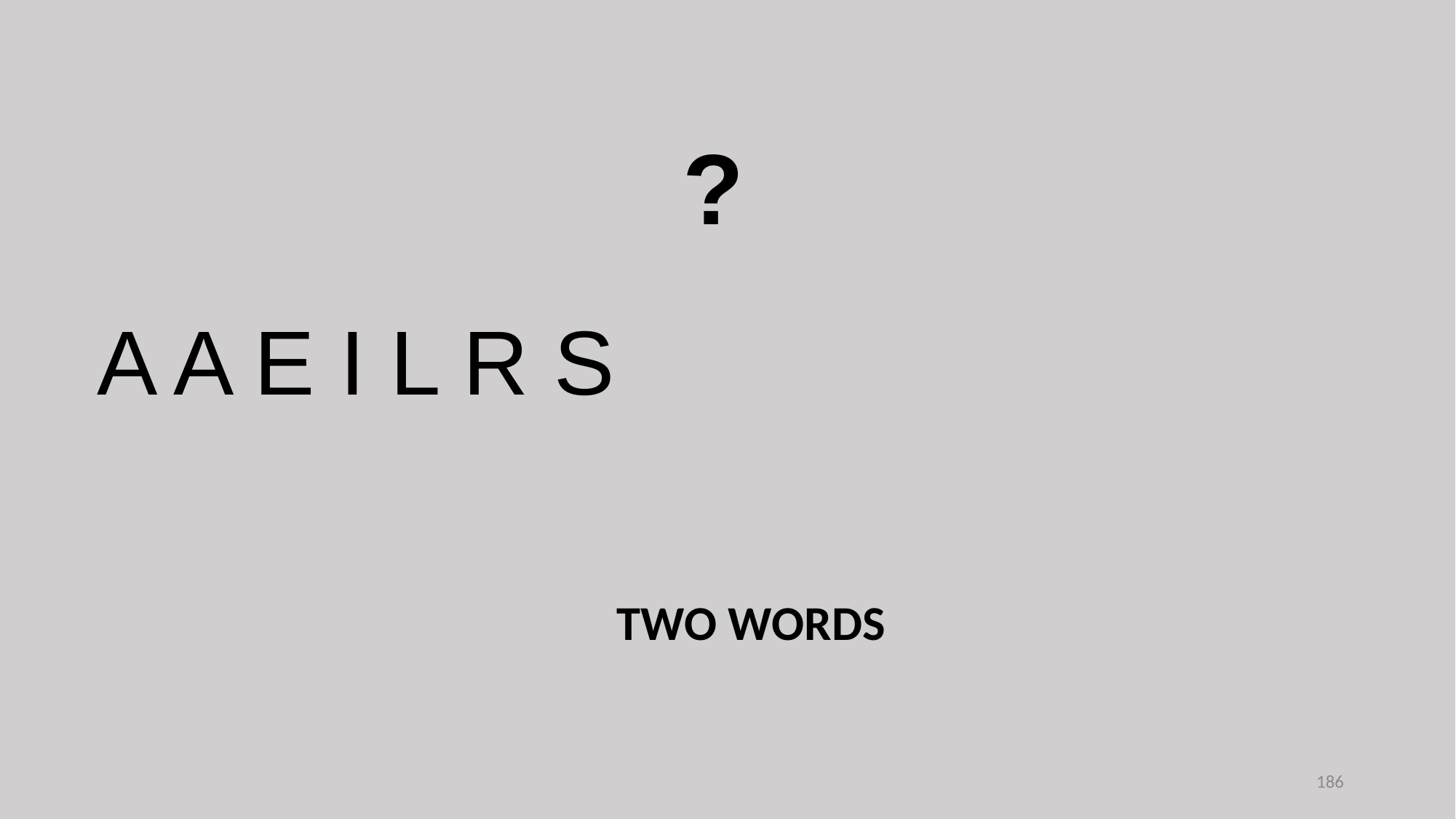

?
A A E I L R S
TWO WORDS
186